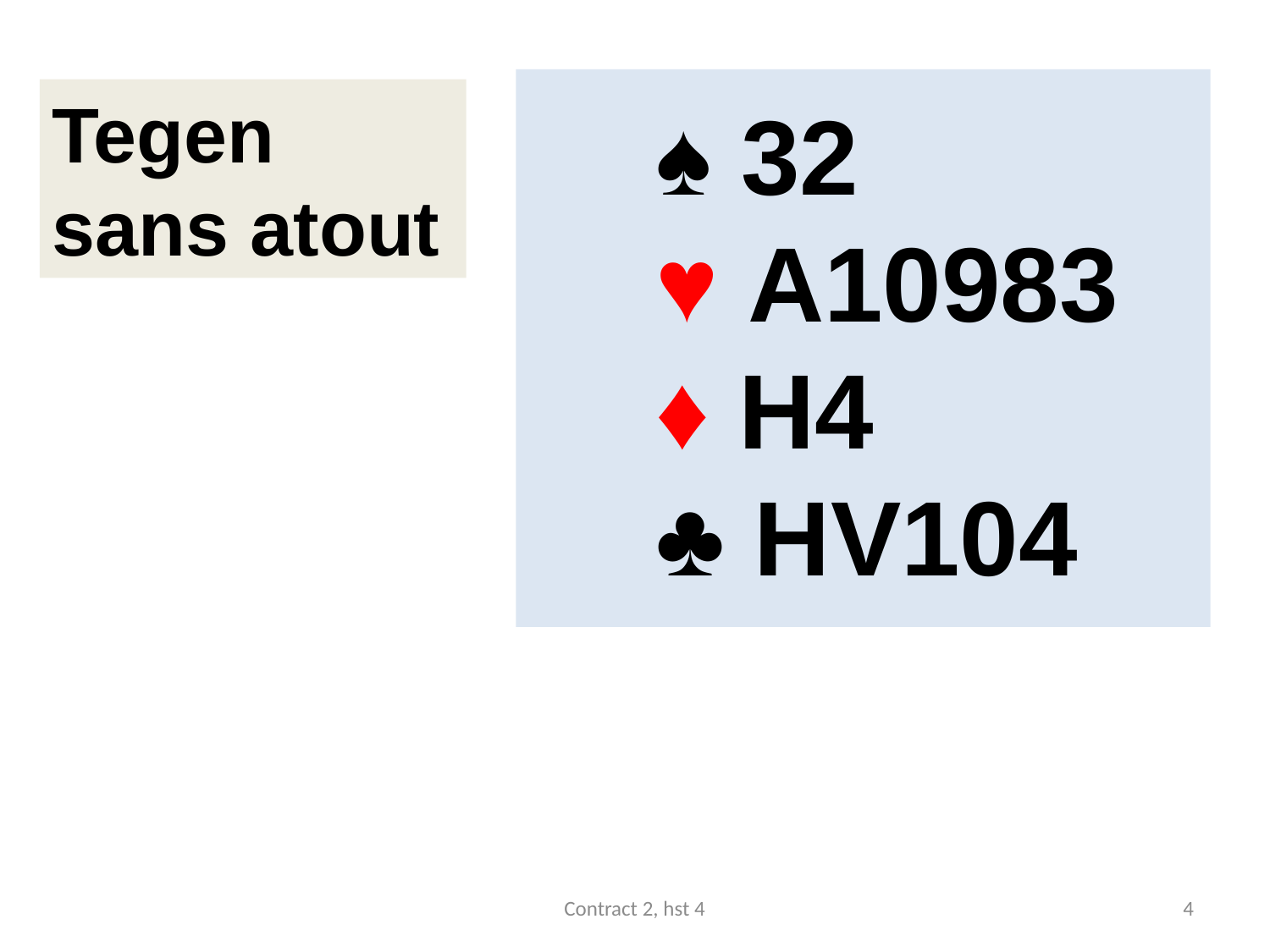

♠ 32
	♥ A10983
	♦ H4
	♣ HV104
Tegen sans atout
Contract 2, hst 4
4